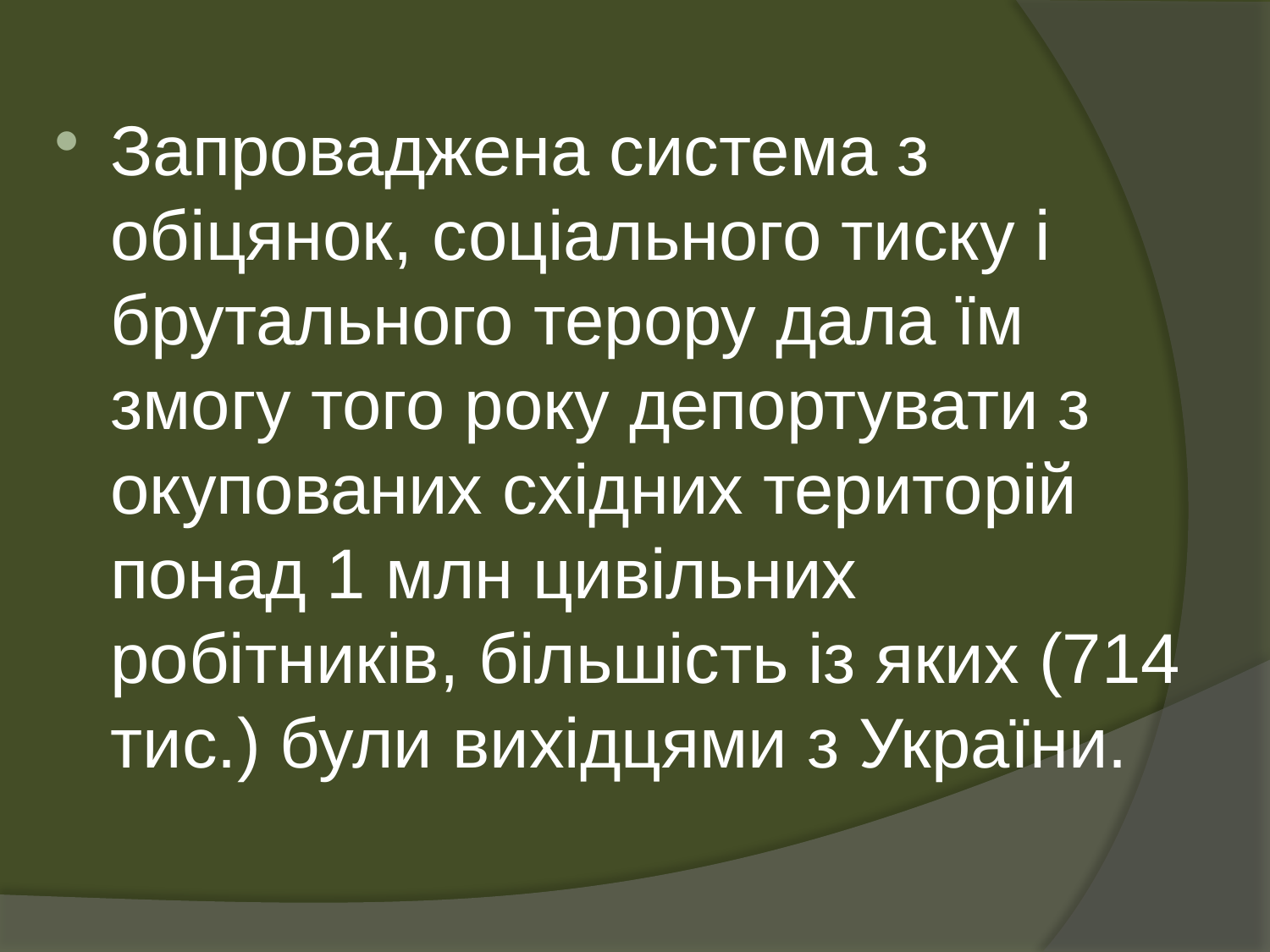

Запроваджена система з обіцянок, соціального тиску і брутального терору дала їм змогу того року депортувати з окупованих східних територій понад 1 млн цивільних робітників, більшість із яких (714 тис.) були вихідцями з України.